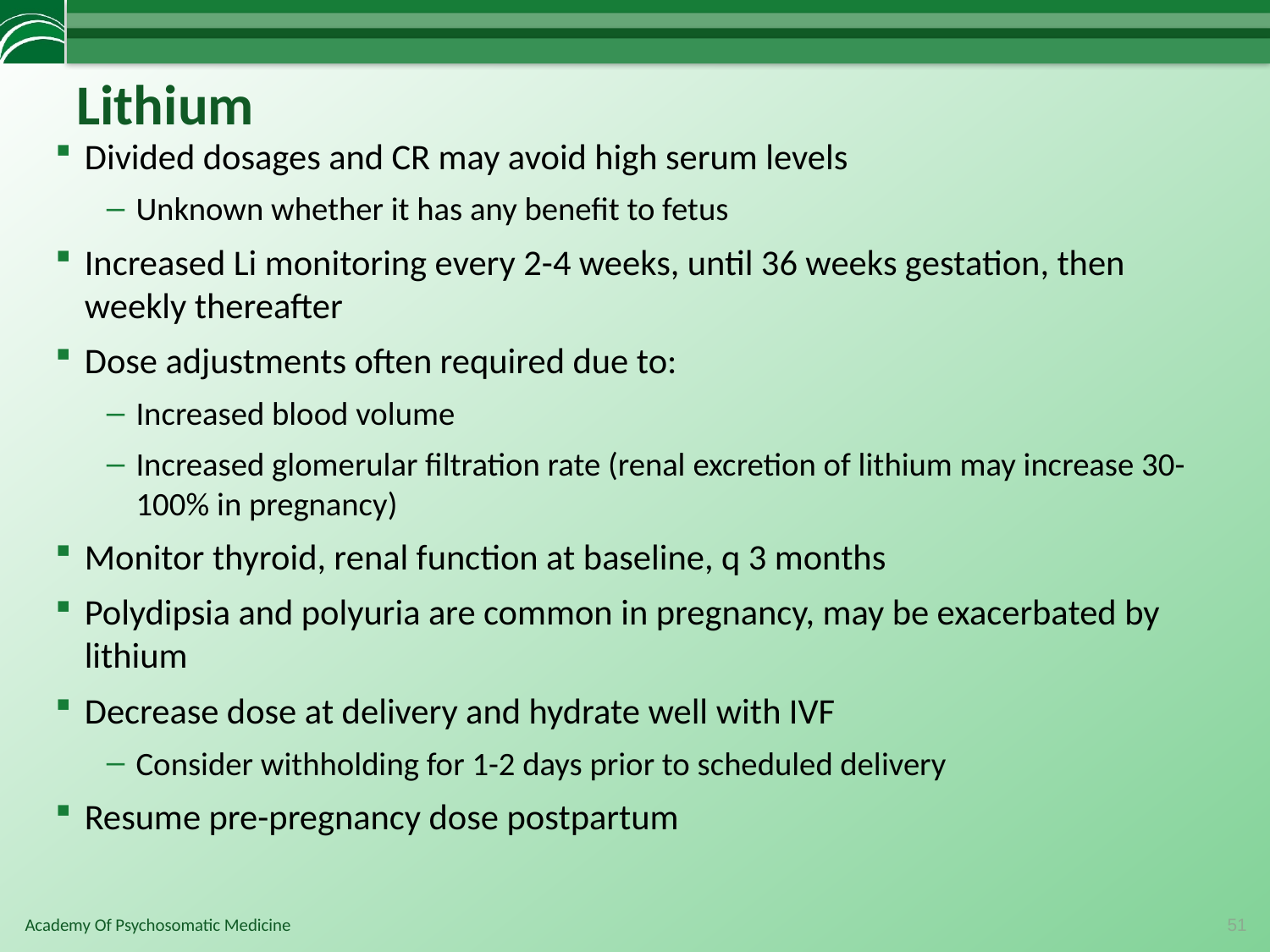

# Lithium
Divided dosages and CR may avoid high serum levels
Unknown whether it has any benefit to fetus
Increased Li monitoring every 2-4 weeks, until 36 weeks gestation, then weekly thereafter
Dose adjustments often required due to:
Increased blood volume
Increased glomerular filtration rate (renal excretion of lithium may increase 30-100% in pregnancy)
Monitor thyroid, renal function at baseline, q 3 months
Polydipsia and polyuria are common in pregnancy, may be exacerbated by lithium
Decrease dose at delivery and hydrate well with IVF
Consider withholding for 1-2 days prior to scheduled delivery
Resume pre-pregnancy dose postpartum
51